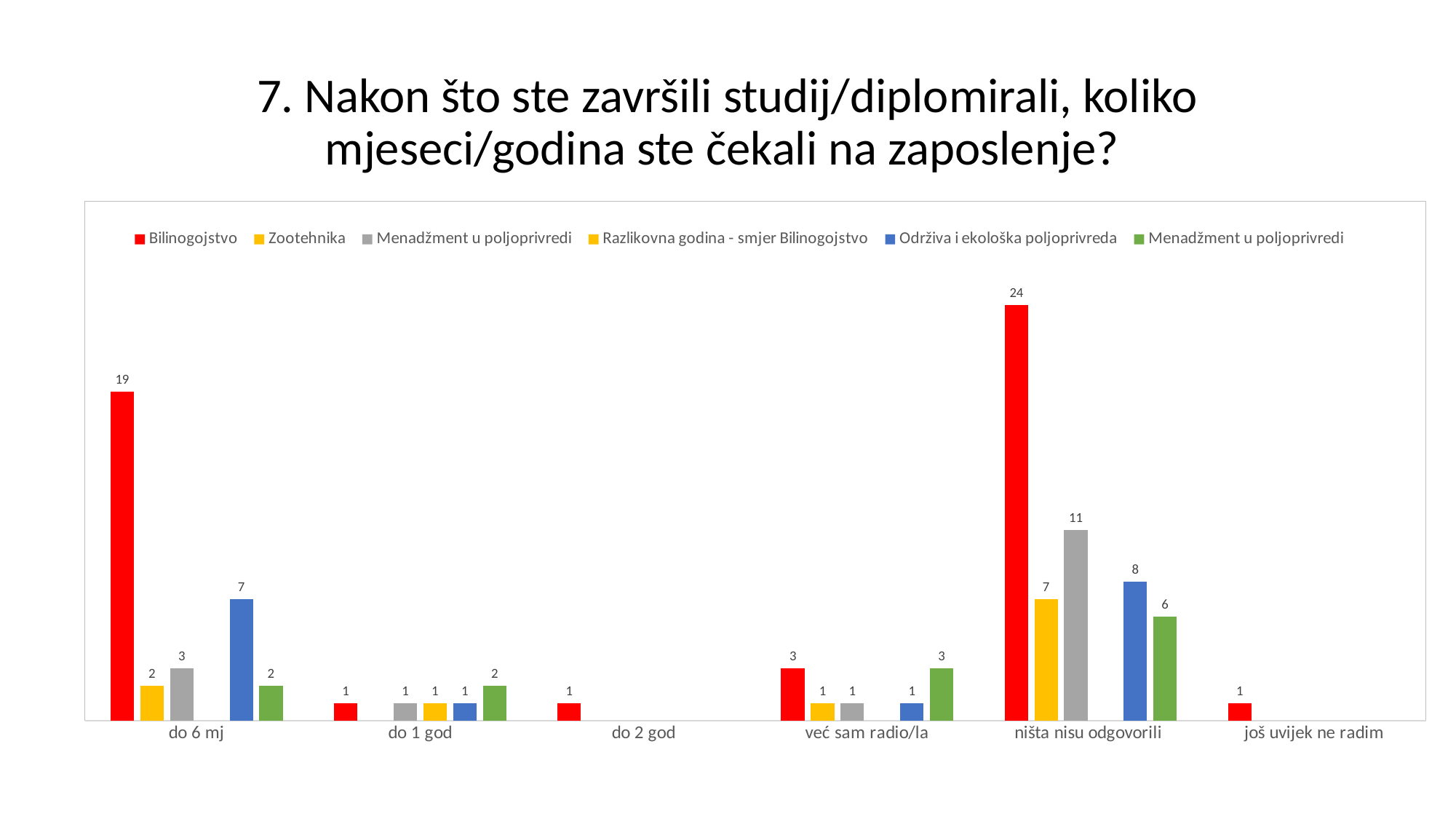

# 7. Nakon što ste završili studij/diplomirali, koliko mjeseci/godina ste čekali na zaposlenje?

### Chart

| Category | Bilinogojstvo | Zootehnika | Menadžment u poljoprivredi | Razlikovna godina - smjer Bilinogojstvo | Održiva i ekološka poljoprivreda | Menadžment u poljoprivredi |
|---|---|---|---|---|---|---|
| do 6 mj | 19.0 | 2.0 | 3.0 | None | 7.0 | 2.0 |
| do 1 god | 1.0 | None | 1.0 | 1.0 | 1.0 | 2.0 |
| do 2 god | 1.0 | None | None | None | None | None |
| već sam radio/la | 3.0 | 1.0 | 1.0 | None | 1.0 | 3.0 |
| ništa nisu odgovorili  | 24.0 | 7.0 | 11.0 | None | 8.0 | 6.0 |
| još uvijek ne radim | 1.0 | None | None | None | None | None |